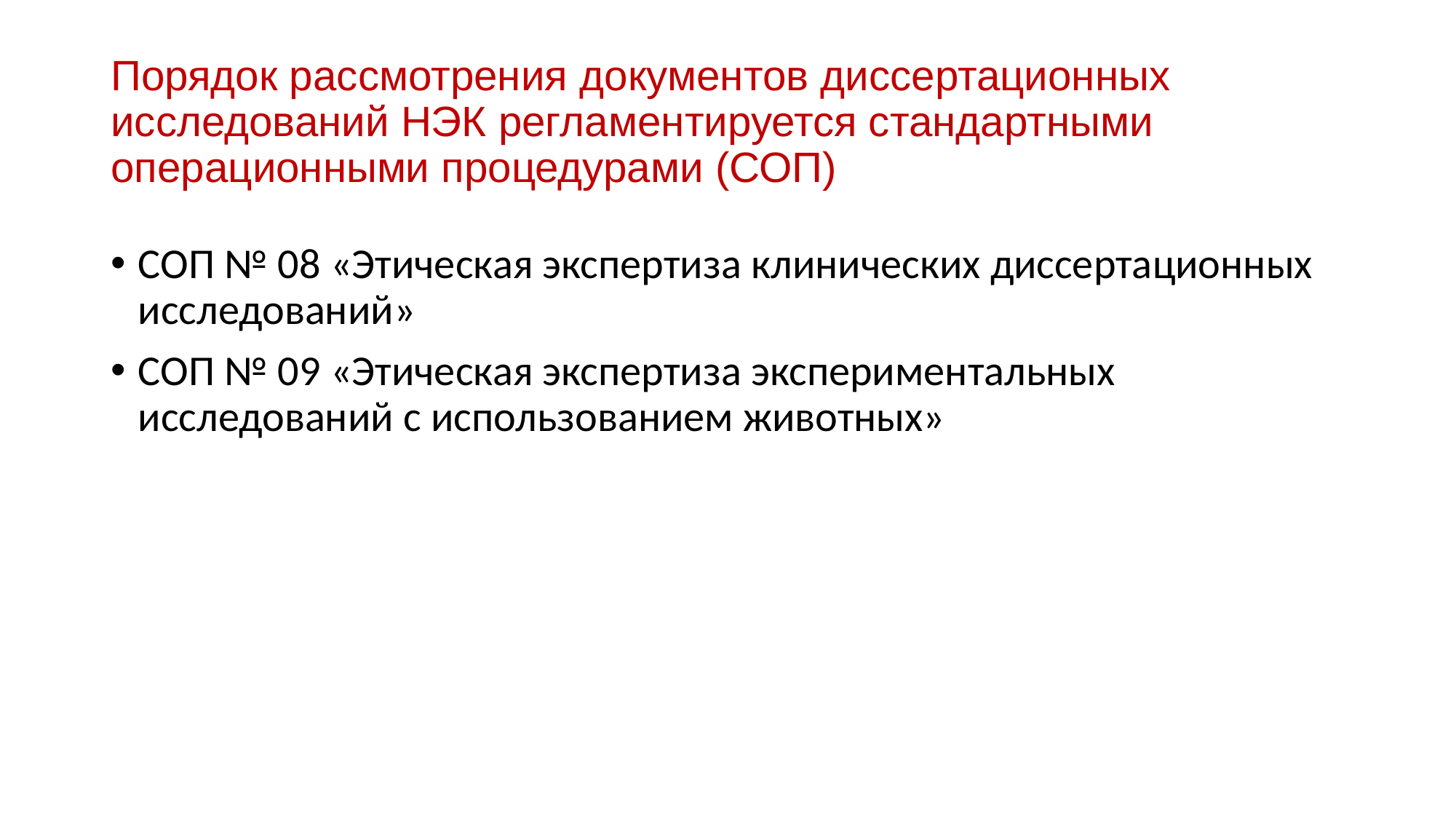

# Порядок рассмотрения документов диссертационных исследований НЭК регламентируется стандартными операционными процедурами (СОП)
СОП № 08 «Этическая экспертиза клинических диссертационных исследований»
СОП № 09 «Этическая экспертиза экспериментальных исследований с использованием животных»